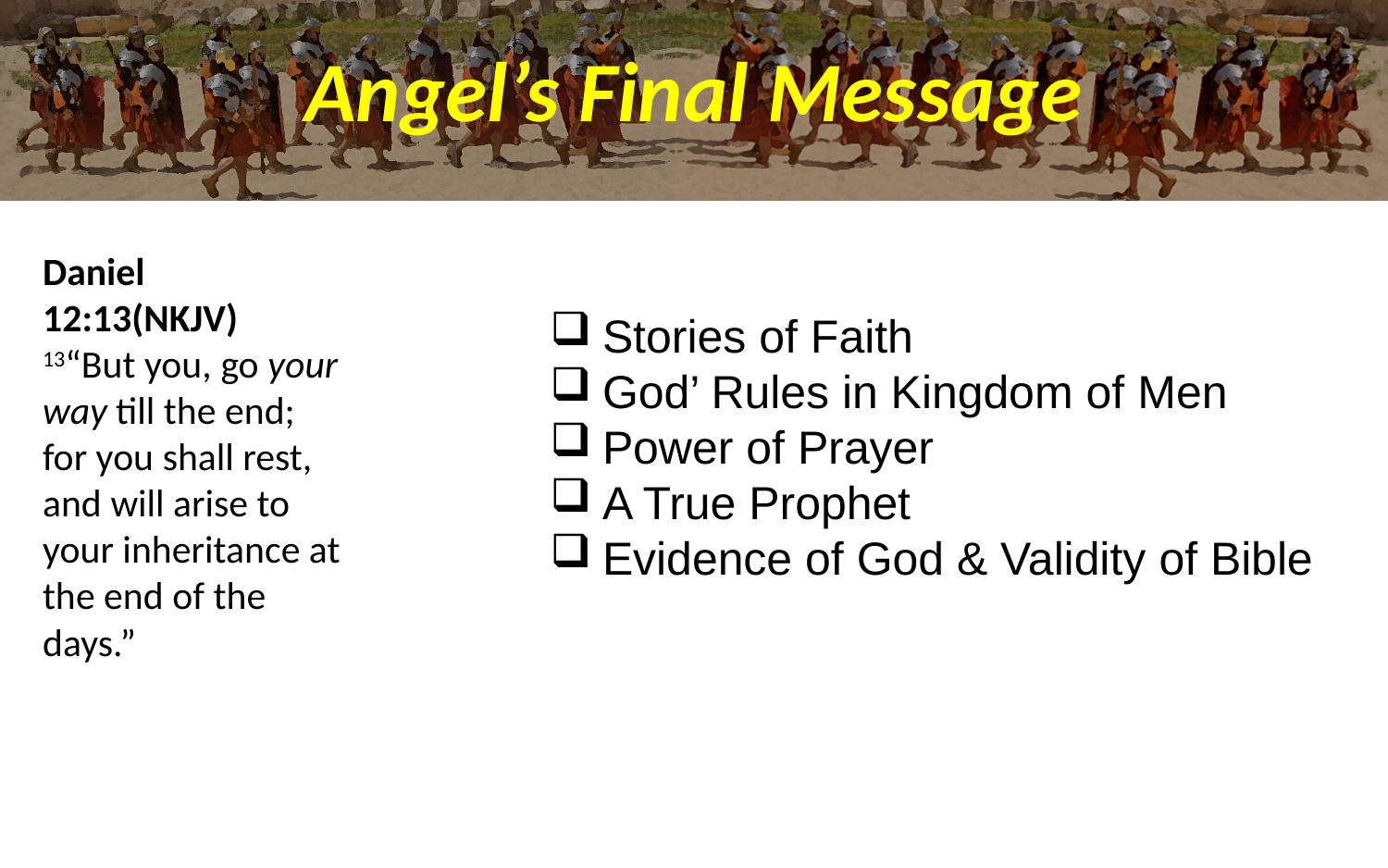

# Angel’s Final Message
Daniel 12:13(NKJV)
13“But you, go your way till the end; for you shall rest, and will arise to your inheritance at the end of the days.”
Stories of Faith
God’ Rules in Kingdom of Men
Power of Prayer
A True Prophet
Evidence of God & Validity of Bible